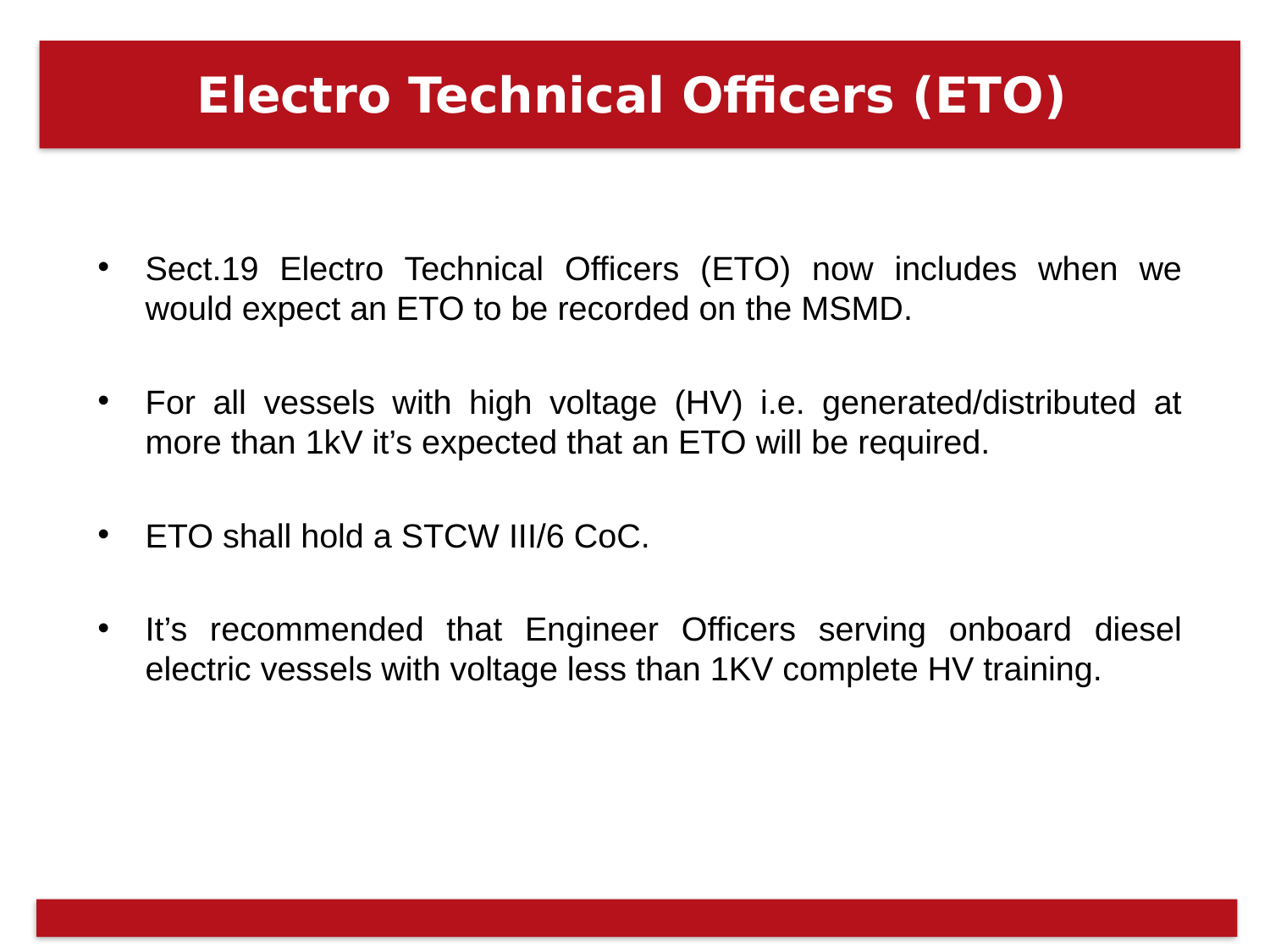

# Electro Technical Officers (ETO)
Sect.19 Electro Technical Officers (ETO) now includes when we would expect an ETO to be recorded on the MSMD.

For all vessels with high voltage (HV) i.e. generated/distributed at more than 1kV it’s expected that an ETO will be required.

ETO shall hold a STCW III/6 CoC.

It’s recommended that Engineer Officers serving onboard diesel electric vessels with voltage less than 1KV complete HV training.